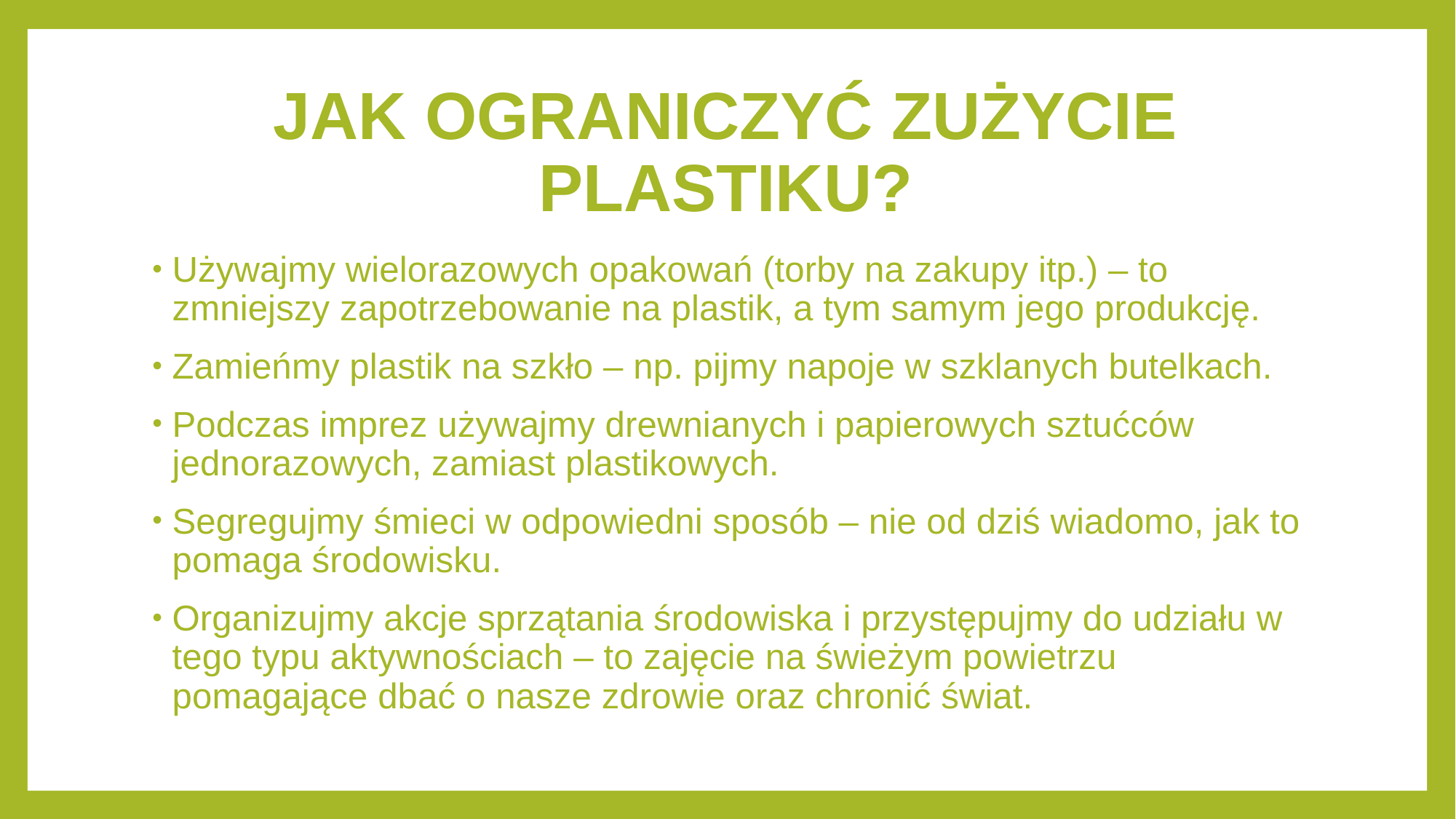

# JAK OGRANICZYĆ ZUŻYCIE PLASTIKU?
Używajmy wielorazowych opakowań (torby na zakupy itp.) – to zmniejszy zapotrzebowanie na plastik, a tym samym jego produkcję.
Zamieńmy plastik na szkło – np. pijmy napoje w szklanych butelkach.
Podczas imprez używajmy drewnianych i papierowych sztućców jednorazowych, zamiast plastikowych.
Segregujmy śmieci w odpowiedni sposób – nie od dziś wiadomo, jak to pomaga środowisku.
Organizujmy akcje sprzątania środowiska i przystępujmy do udziału w tego typu aktywnościach – to zajęcie na świeżym powietrzu pomagające dbać o nasze zdrowie oraz chronić świat.